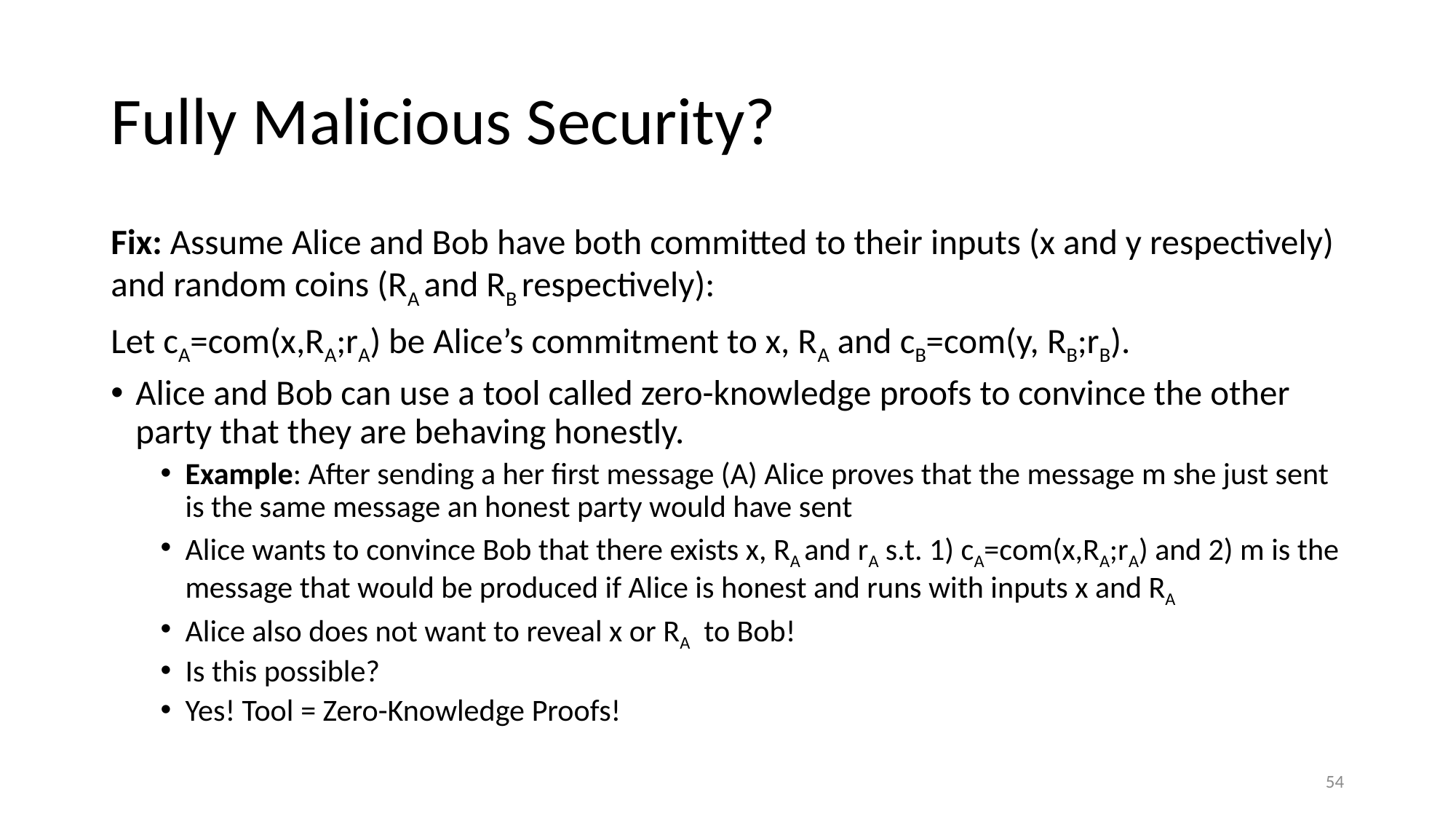

# Fully Malicious Security?
Fix: Assume Alice and Bob have both committed to their inputs (x and y respectively) and random coins (RA and RB respectively):
Let cA=com(x,RA;rA) be Alice’s commitment to x, RA and cB=com(y, RB;rB).
Alice and Bob can use a tool called zero-knowledge proofs to convince the other party that they are behaving honestly.
Example: After sending a her first message (A) Alice proves that the message m she just sent is the same message an honest party would have sent
Alice wants to convince Bob that there exists x, RA and rA s.t. 1) cA=com(x,RA;rA) and 2) m is the message that would be produced if Alice is honest and runs with inputs x and RA
Alice also does not want to reveal x or RA  to Bob!
Is this possible?
Yes! Tool = Zero-Knowledge Proofs!

54